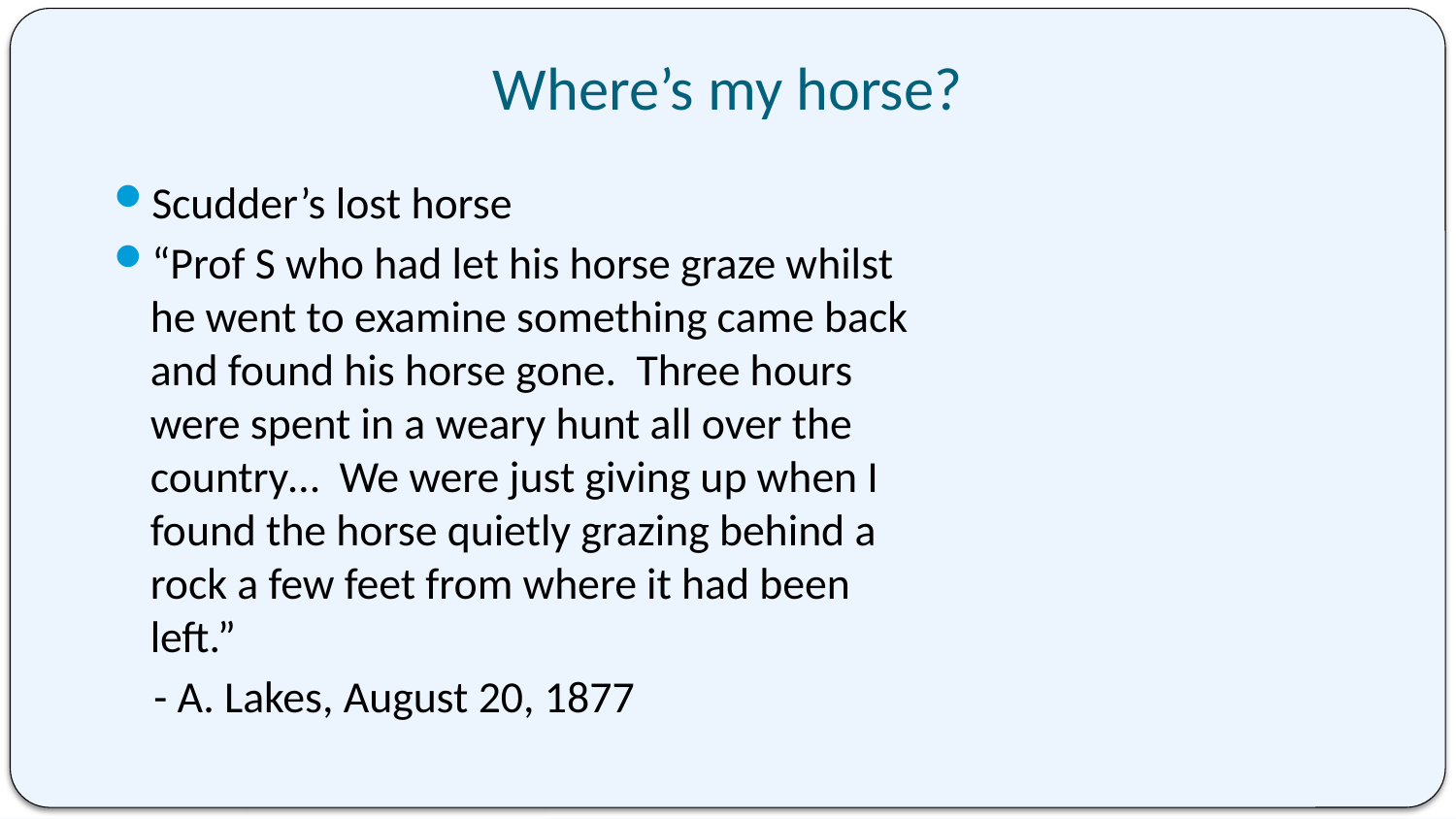

# Where’s my horse?
Scudder’s lost horse
“Prof S who had let his horse graze whilst he went to examine something came back and found his horse gone.  Three hours were spent in a weary hunt all over the country…  We were just giving up when I found the horse quietly grazing behind a rock a few feet from where it had been left.”
    - A. Lakes, August 20, 1877